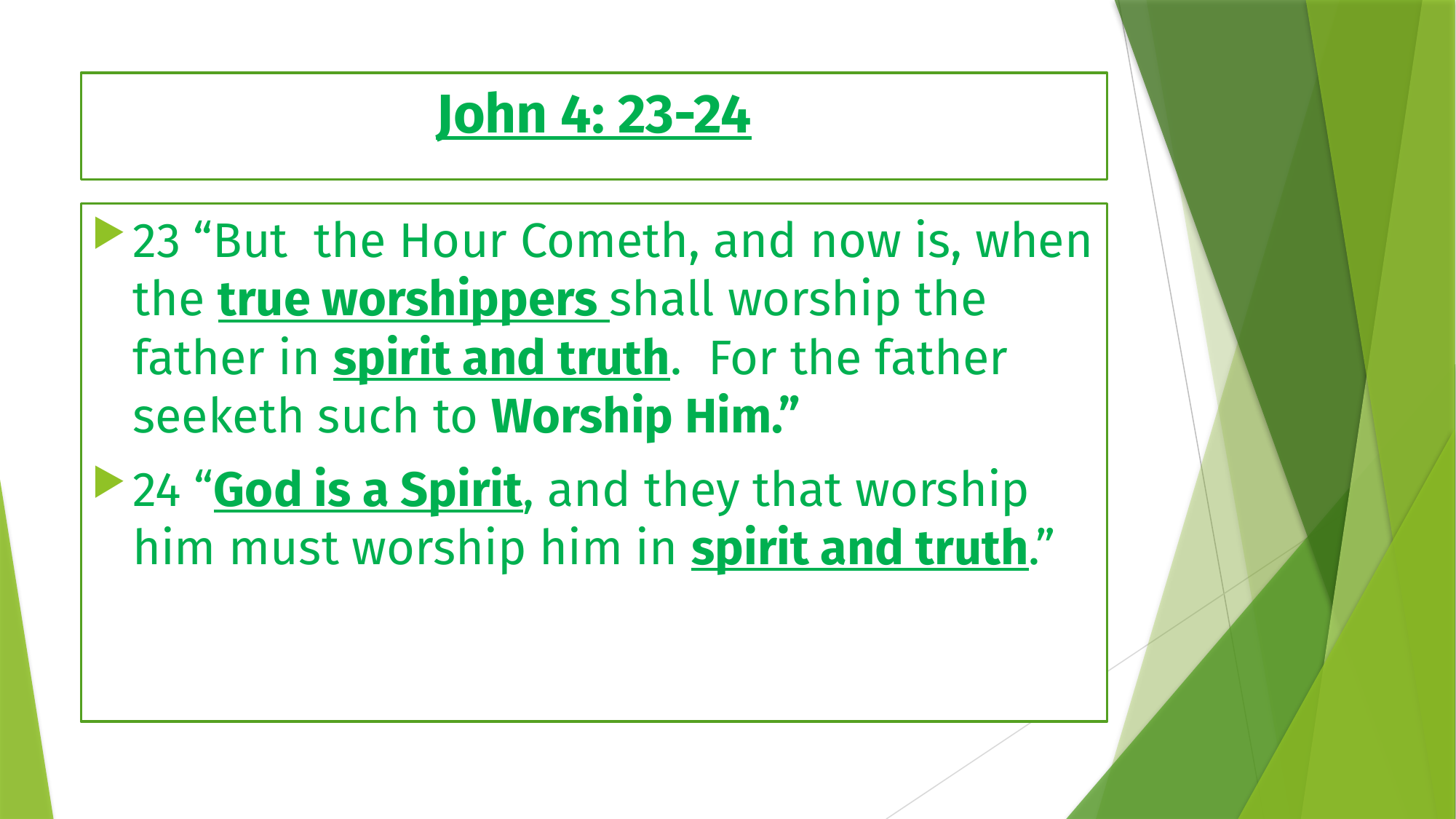

# John 4: 23-24
23 “But  the Hour Cometh, and now is, when the true worshippers shall worship the father in spirit and truth.  For the father seeketh such to Worship Him.”
24 “God is a Spirit, and they that worship him must worship him in spirit and truth.”